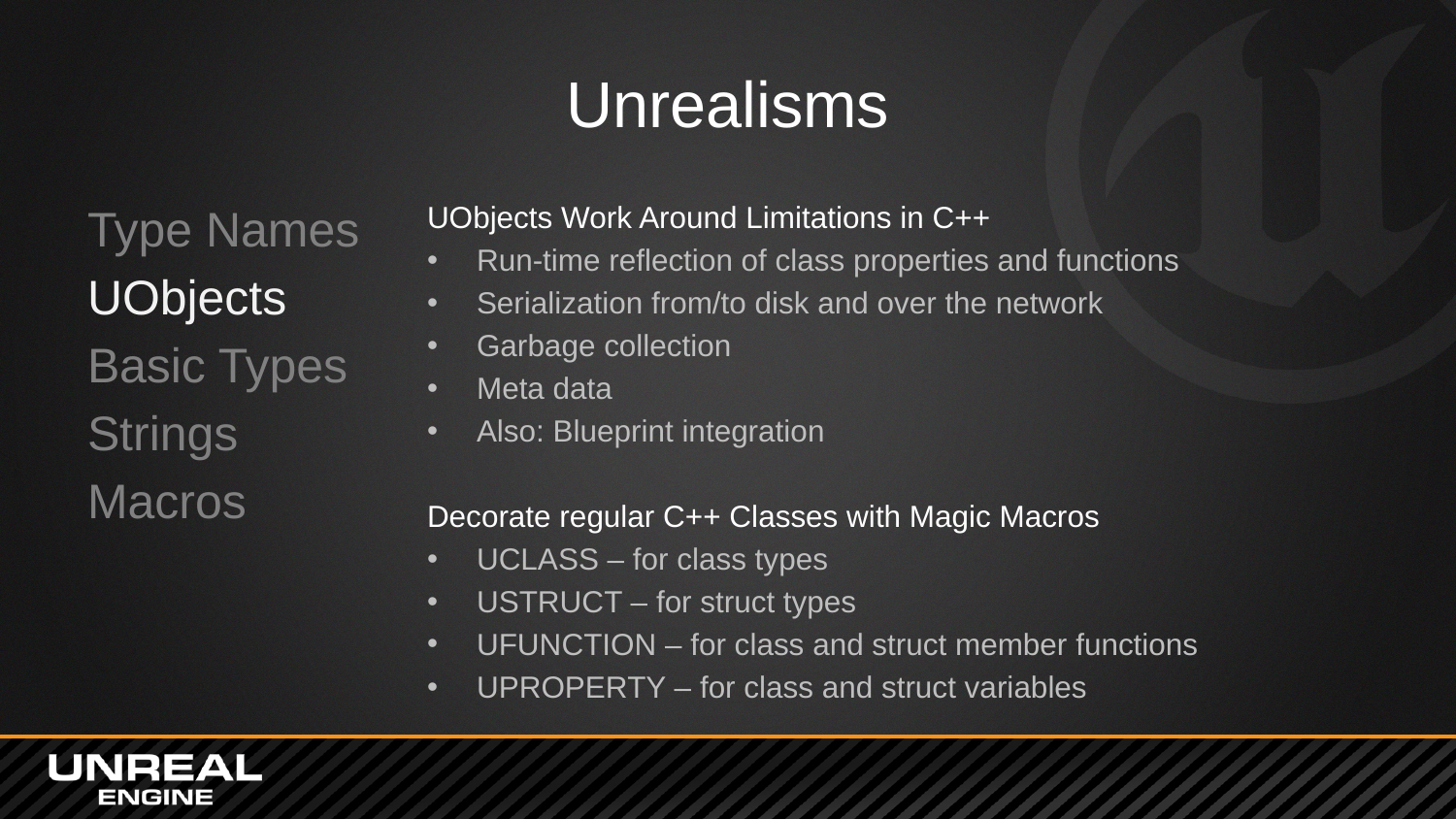

# Unrealisms
Type Names
UObjects
Basic Types
Strings
Macros
UObjects Work Around Limitations in C++
Run-time reflection of class properties and functions
Serialization from/to disk and over the network
Garbage collection
Meta data
Also: Blueprint integration

Decorate regular C++ Classes with Magic Macros
UCLASS – for class types
USTRUCT – for struct types
UFUNCTION – for class and struct member functions
UPROPERTY – for class and struct variables